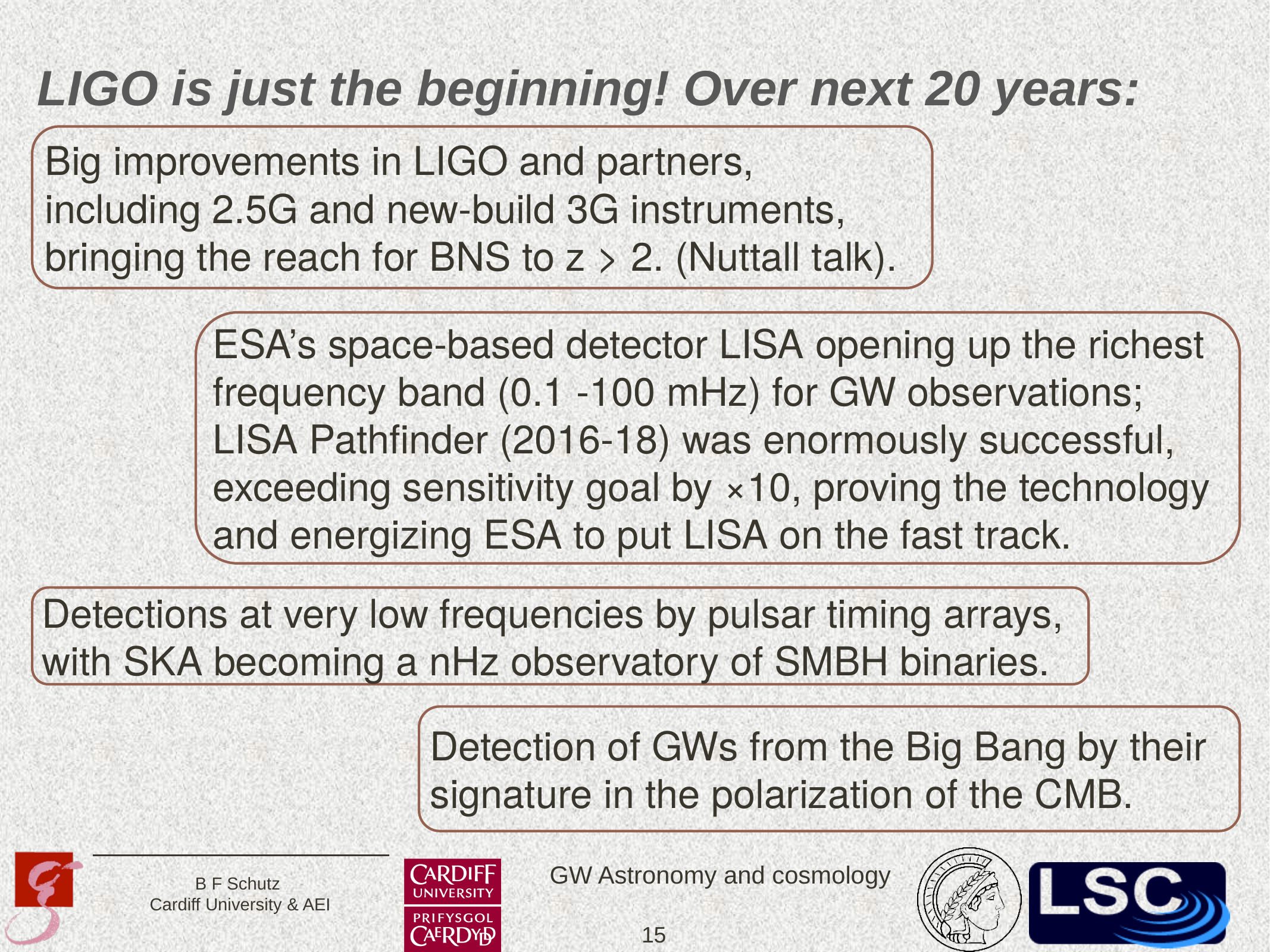

# LIGO is just the beginning! Over next 20 years:
Big improvements in LIGO and partners, including 2.5G and new-build 3G instruments, bringing the reach for BNS to z > 2. (Nuttall talk).
ESA’s space-based detector LISA opening up the richest frequency band (0.1 -100 mHz) for GW observations; LISA Pathfinder (2016-18) was enormously successful, exceeding sensitivity goal by ×10, proving the technology and energizing ESA to put LISA on the fast track.
Detections at very low frequencies by pulsar timing arrays, with SKA becoming a nHz observatory of SMBH binaries.
Detection of GWs from the Big Bang by their signature in the polarization of the CMB.
15